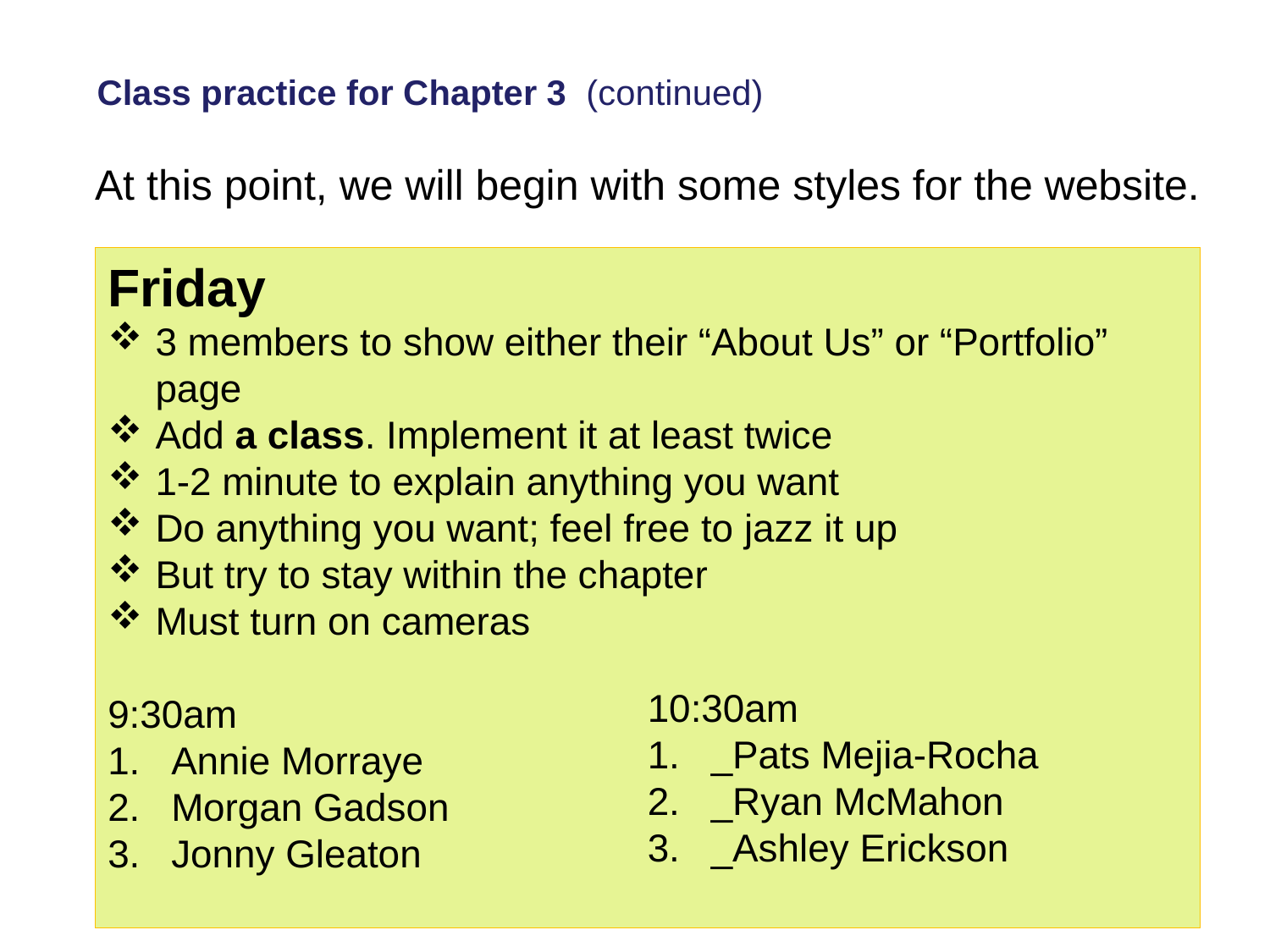

Class practice for Chapter 3  (continued)
At this point, we will begin with some styles for the website.
Friday
3 members to show either their “About Us” or “Portfolio” page
Add a class. Implement it at least twice
1-2 minute to explain anything you want
Do anything you want; feel free to jazz it up
But try to stay within the chapter
Must turn on cameras

9:30am
Annie Morraye
Morgan Gadson
Jonny Gleaton

10:30am
_Pats Mejia-Rocha
_Ryan McMahon
_Ashley Erickson